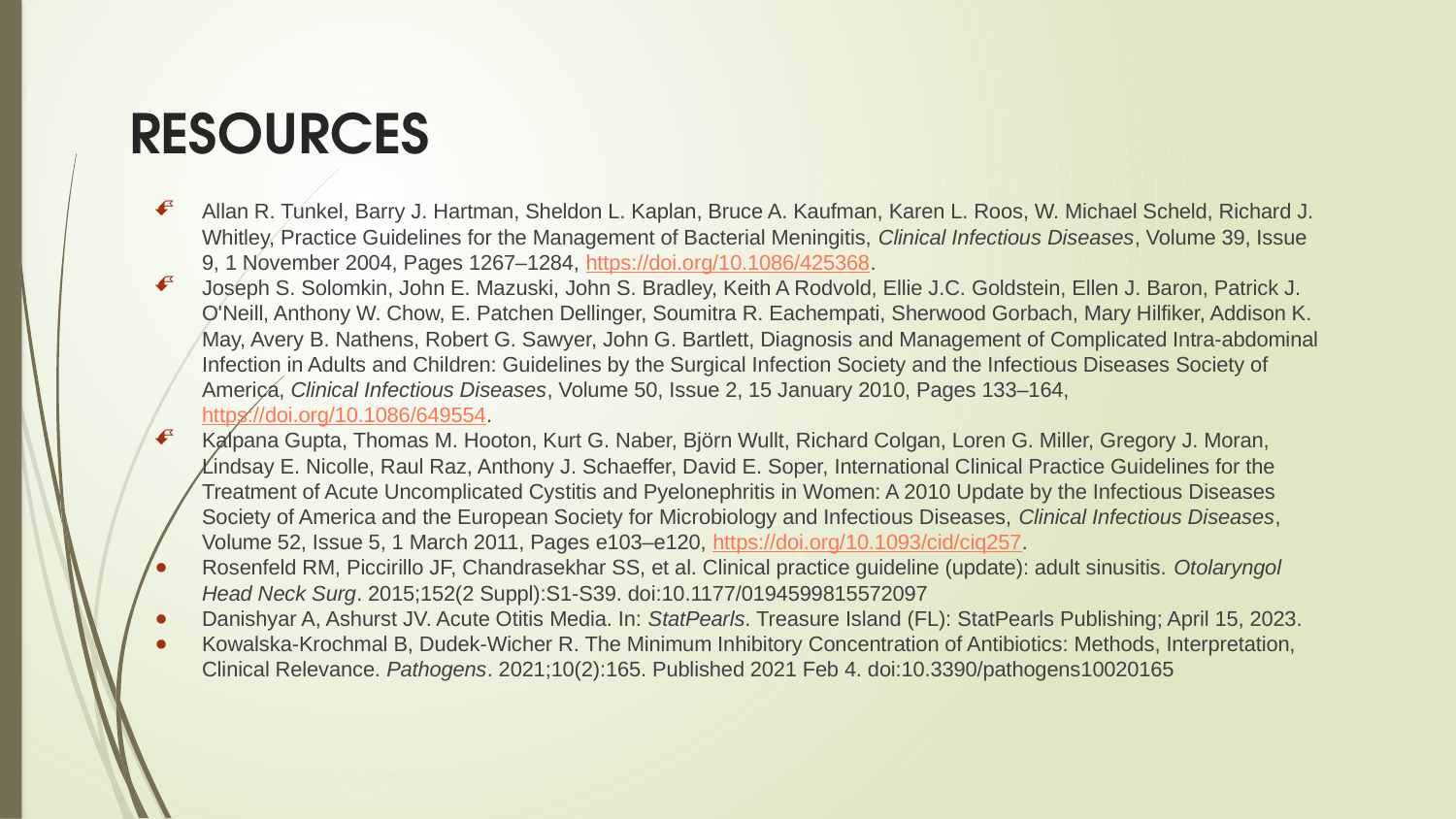

# RESOURCES
Allan R. Tunkel, Barry J. Hartman, Sheldon L. Kaplan, Bruce A. Kaufman, Karen L. Roos, W. Michael Scheld, Richard J. Whitley, Practice Guidelines for the Management of Bacterial Meningitis, Clinical Infectious Diseases, Volume 39, Issue 9, 1 November 2004, Pages 1267–1284, https://doi.org/10.1086/425368.
Joseph S. Solomkin, John E. Mazuski, John S. Bradley, Keith A Rodvold, Ellie J.C. Goldstein, Ellen J. Baron, Patrick J. O'Neill, Anthony W. Chow, E. Patchen Dellinger, Soumitra R. Eachempati, Sherwood Gorbach, Mary Hilfiker, Addison K. May, Avery B. Nathens, Robert G. Sawyer, John G. Bartlett, Diagnosis and Management of Complicated Intra-abdominal Infection in Adults and Children: Guidelines by the Surgical Infection Society and the Infectious Diseases Society of America, Clinical Infectious Diseases, Volume 50, Issue 2, 15 January 2010, Pages 133–164, https://doi.org/10.1086/649554.
Kalpana Gupta, Thomas M. Hooton, Kurt G. Naber, Björn Wullt, Richard Colgan, Loren G. Miller, Gregory J. Moran, Lindsay E. Nicolle, Raul Raz, Anthony J. Schaeffer, David E. Soper, International Clinical Practice Guidelines for the Treatment of Acute Uncomplicated Cystitis and Pyelonephritis in Women: A 2010 Update by the Infectious Diseases Society of America and the European Society for Microbiology and Infectious Diseases, Clinical Infectious Diseases, Volume 52, Issue 5, 1 March 2011, Pages e103–e120, https://doi.org/10.1093/cid/ciq257.
Rosenfeld RM, Piccirillo JF, Chandrasekhar SS, et al. Clinical practice guideline (update): adult sinusitis. Otolaryngol Head Neck Surg. 2015;152(2 Suppl):S1-S39. doi:10.1177/0194599815572097
Danishyar A, Ashurst JV. Acute Otitis Media. In: StatPearls. Treasure Island (FL): StatPearls Publishing; April 15, 2023.
Kowalska-Krochmal B, Dudek-Wicher R. The Minimum Inhibitory Concentration of Antibiotics: Methods, Interpretation, Clinical Relevance. Pathogens. 2021;10(2):165. Published 2021 Feb 4. doi:10.3390/pathogens10020165